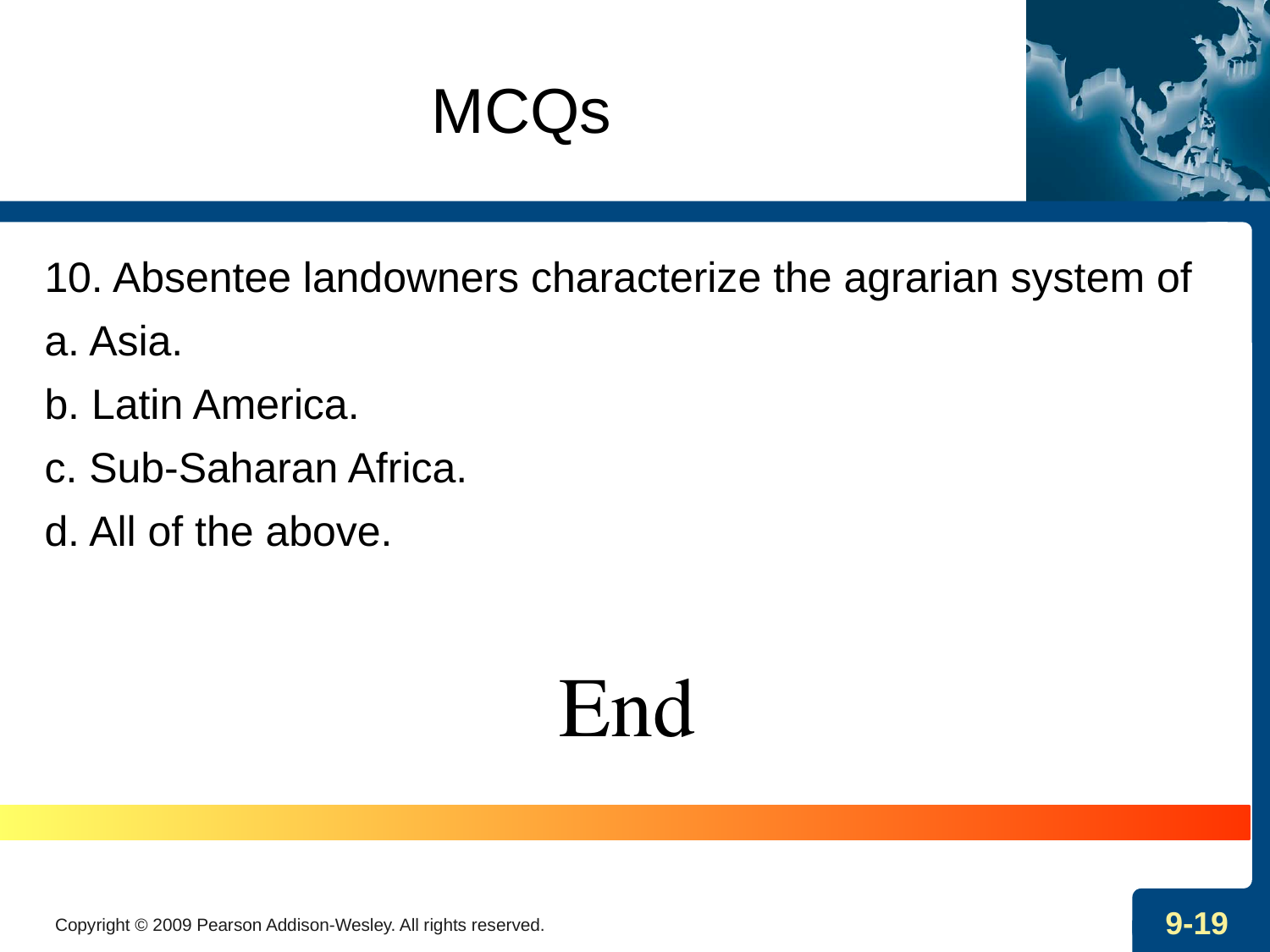

# MCQs
10. Absentee landowners characterize the agrarian system of
a. Asia.
b. Latin America.
c. Sub-Saharan Africa.
d. All of the above.

End

Copyright © 2009 Pearson Addison-Wesley. All rights reserved.
9-19